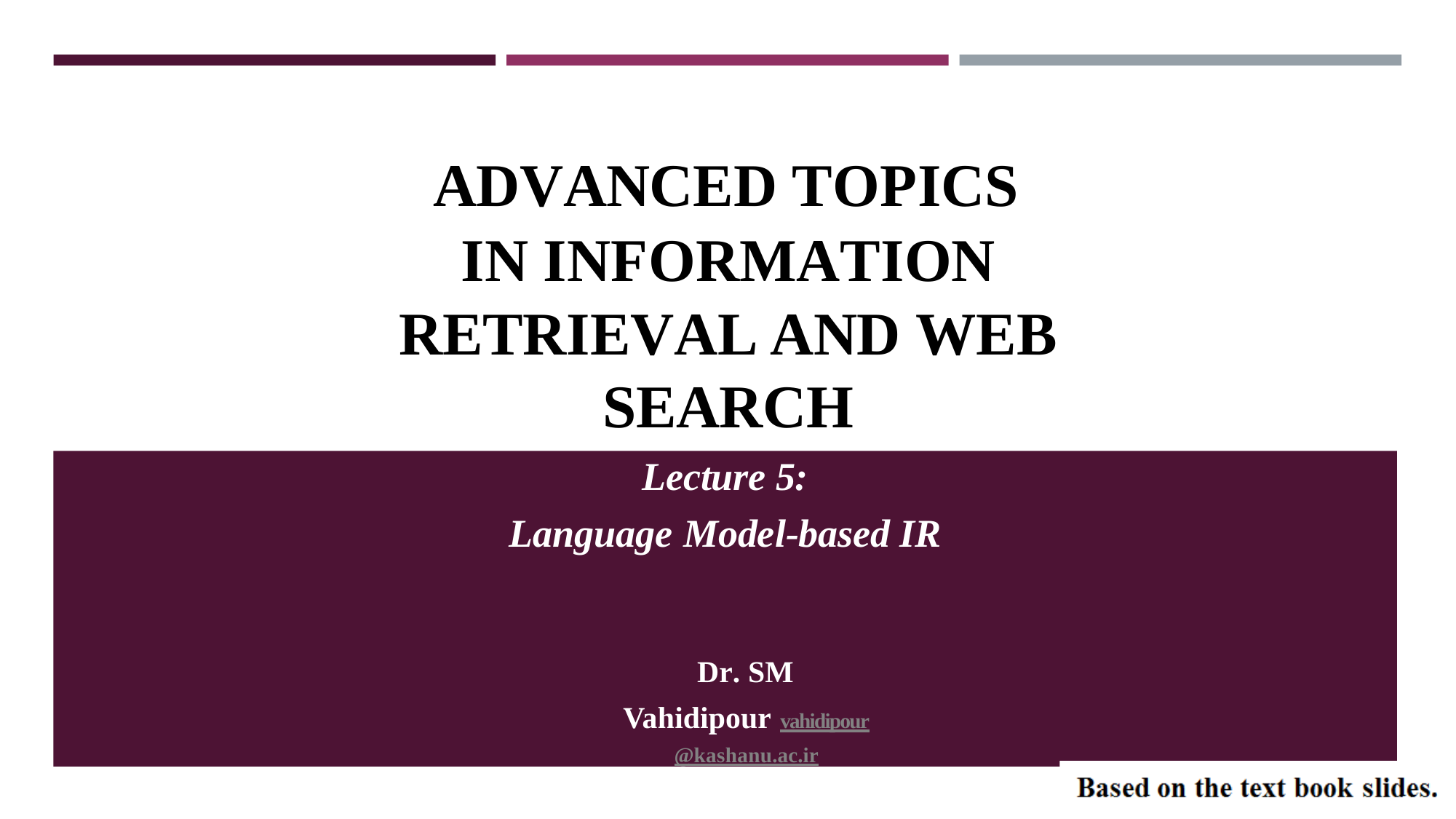

# ADVANCED TOPICS
IN INFORMATION RETRIEVAL AND WEB SEARCH
Lecture 5:
Language Model-based IR

Dr. SM Vahidipour vahidipour@kashanu.ac.ir